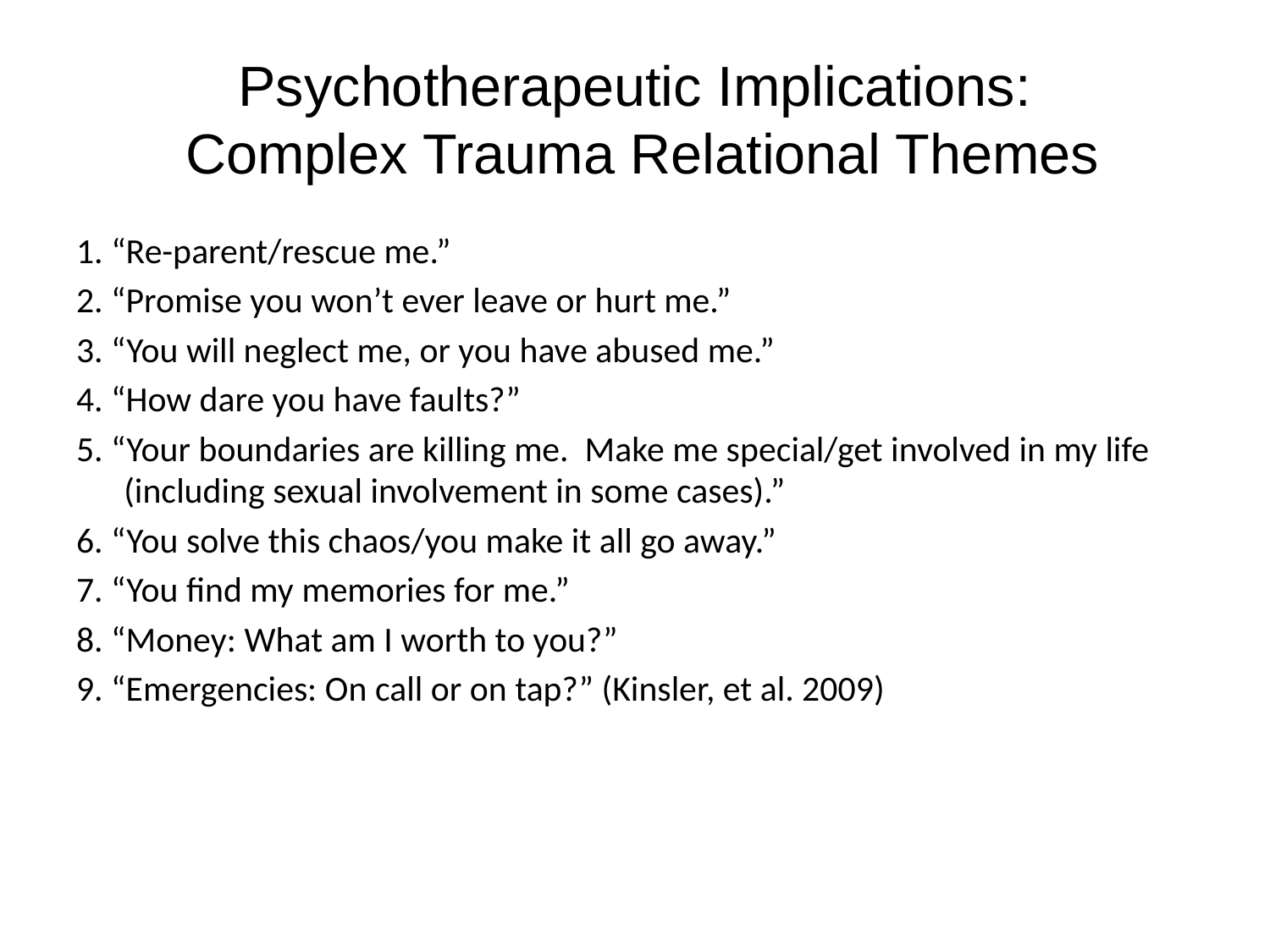

# Psychotherapeutic Implications: Complex Trauma Relational Themes
1. “Re-parent/rescue me.”
2. “Promise you won’t ever leave or hurt me.”
3. “You will neglect me, or you have abused me.”
4. “How dare you have faults?”
5. “Your boundaries are killing me.  Make me special/get involved in my life (including sexual involvement in some cases).”
6. “You solve this chaos/you make it all go away.”
7. “You find my memories for me.”
8. “Money: What am I worth to you?”
9. “Emergencies: On call or on tap?” (Kinsler, et al. 2009)